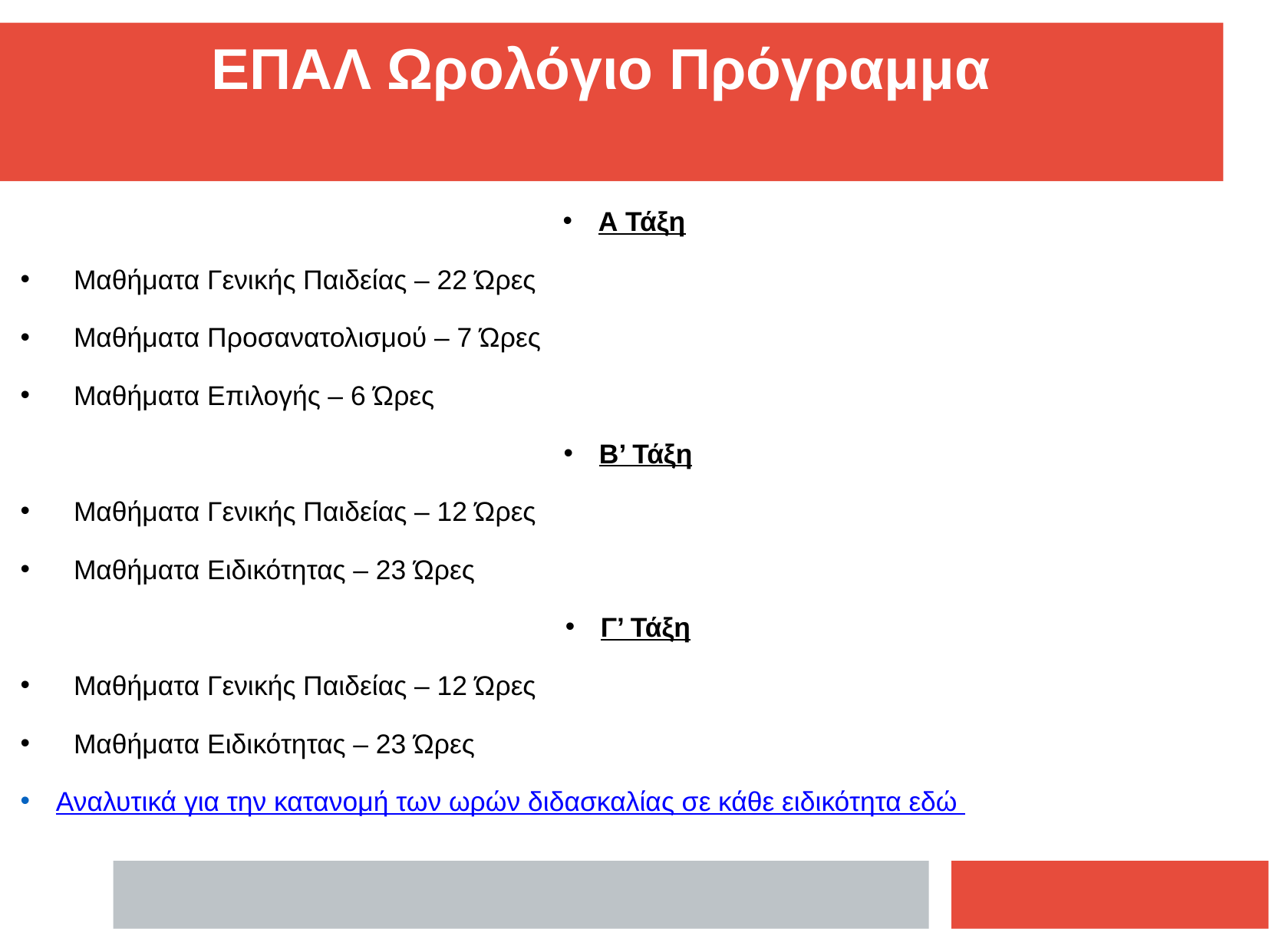

ΕΠΑΛ Ωρολόγιο Πρόγραμμα
# Α Τάξη
Μαθήματα Γενικής Παιδείας – 22 Ώρες
Μαθήματα Προσανατολισμού – 7 Ώρες
Μαθήματα Επιλογής – 6 Ώρες
Β’ Τάξη
Μαθήματα Γενικής Παιδείας – 12 Ώρες
Μαθήματα Ειδικότητας – 23 Ώρες
Γ’ Τάξη
Μαθήματα Γενικής Παιδείας – 12 Ώρες
Μαθήματα Ειδικότητας – 23 Ώρες
Αναλυτικά για την κατανομή των ωρών διδασκαλίας σε κάθε ειδικότητα εδώ